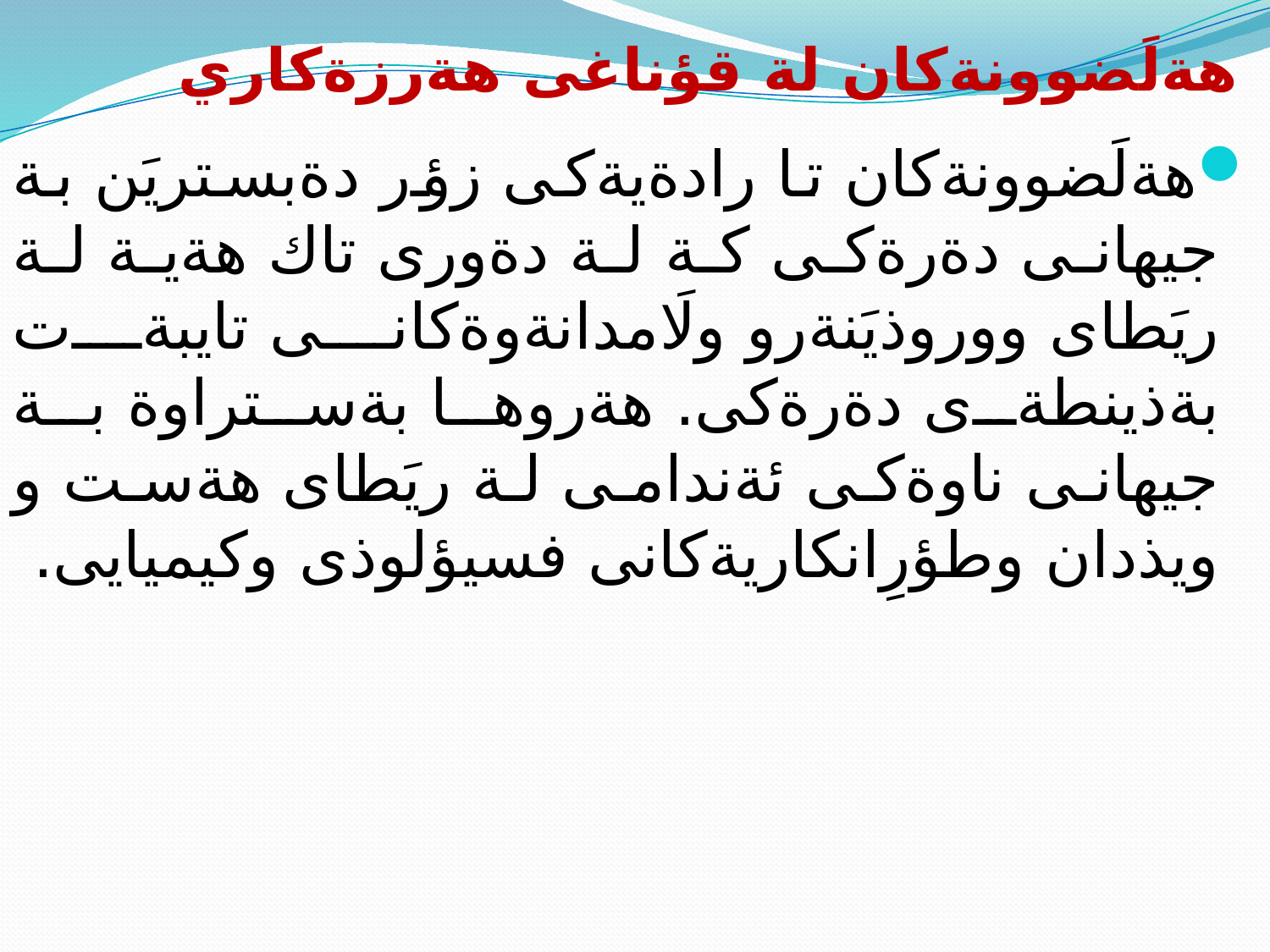

# هةلَضوونةكان لة قؤناغى هةرزةكاري
هةلَضوونةكان تا رادةيةكى زؤر دةبستريَن بة جيهانى دةرةكى كة لة دةورى تاك هةية لة ريَطاى ووروذيَنةرو ولَامدانةوةكانى تايبةت بةذينطةى دةرةكى. هةروها بةستراوة بة جيهانى ناوةكى ئةندامى لة ريَطاى هةست و ويذدان وطؤرِانكاريةكانى فسيؤلوذى وكيميايى.